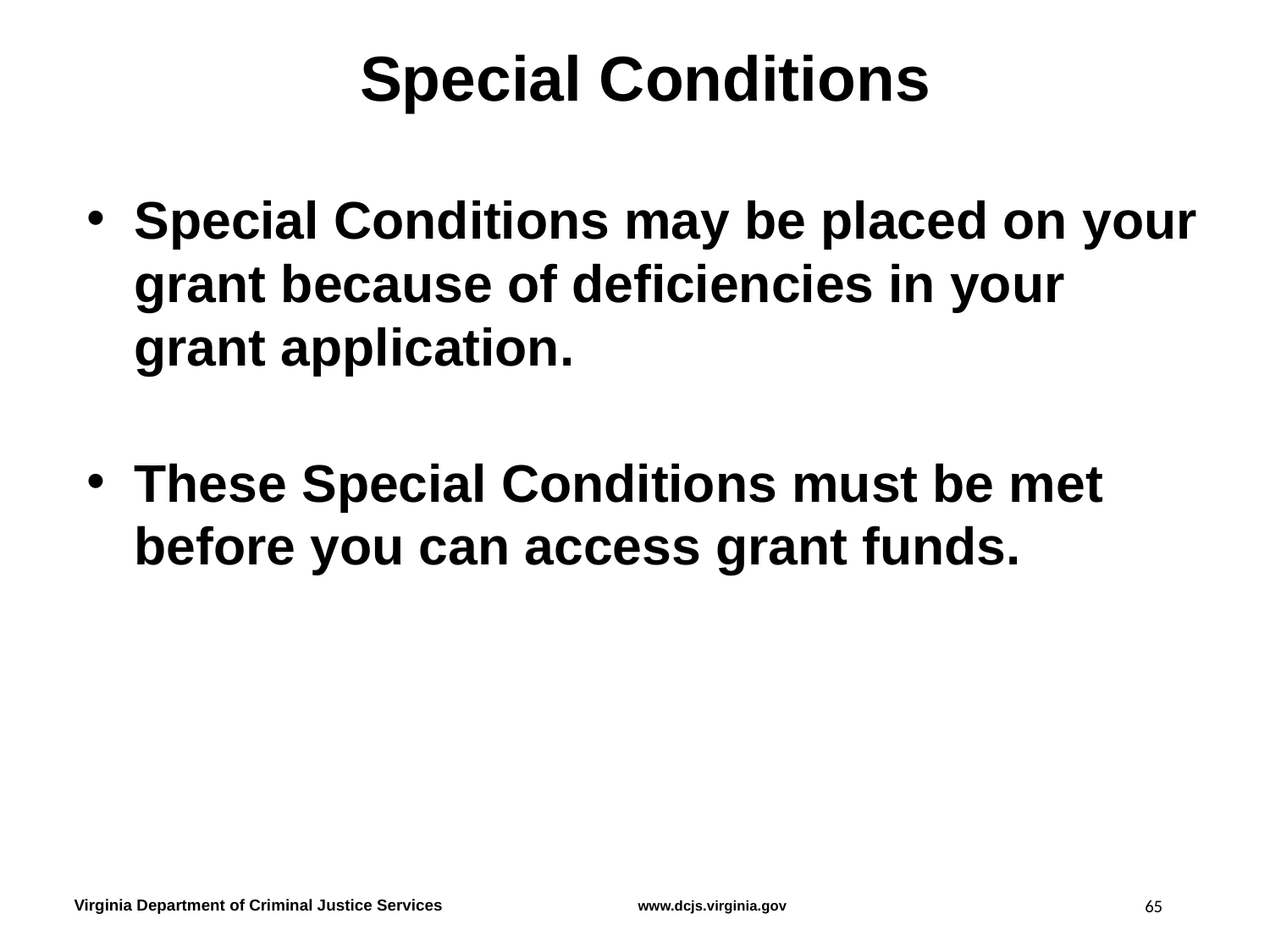

# Special Conditions
Special Conditions may be placed on your grant because of deficiencies in your grant application.

These Special Conditions must be met before you can access grant funds.

65